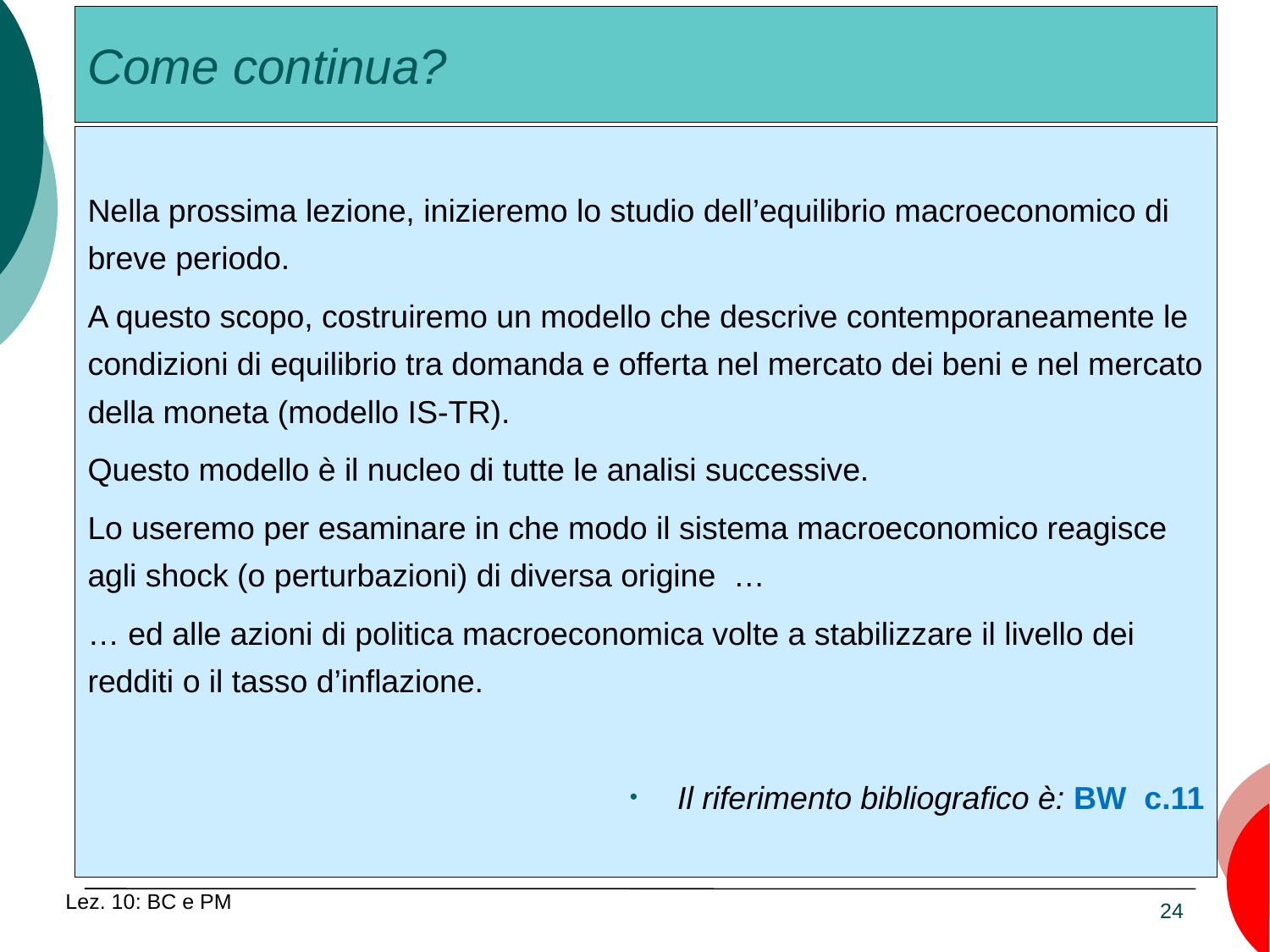

# Come continua?

Nella prossima lezione, inizieremo lo studio dell’equilibrio macroeconomico di breve periodo.
A questo scopo, costruiremo un modello che descrive contemporaneamente le condizioni di equilibrio tra domanda e offerta nel mercato dei beni e nel mercato della moneta (modello IS-TR).
Questo modello è il nucleo di tutte le analisi successive.
Lo useremo per esaminare in che modo il sistema macroeconomico reagisce agli shock (o perturbazioni) di diversa origine  …
… ed alle azioni di politica macroeconomica volte a stabilizzare il livello dei redditi o il tasso d’inflazione.

Il riferimento bibliografico è: BW  c.11

Lez. 10: BC e PM